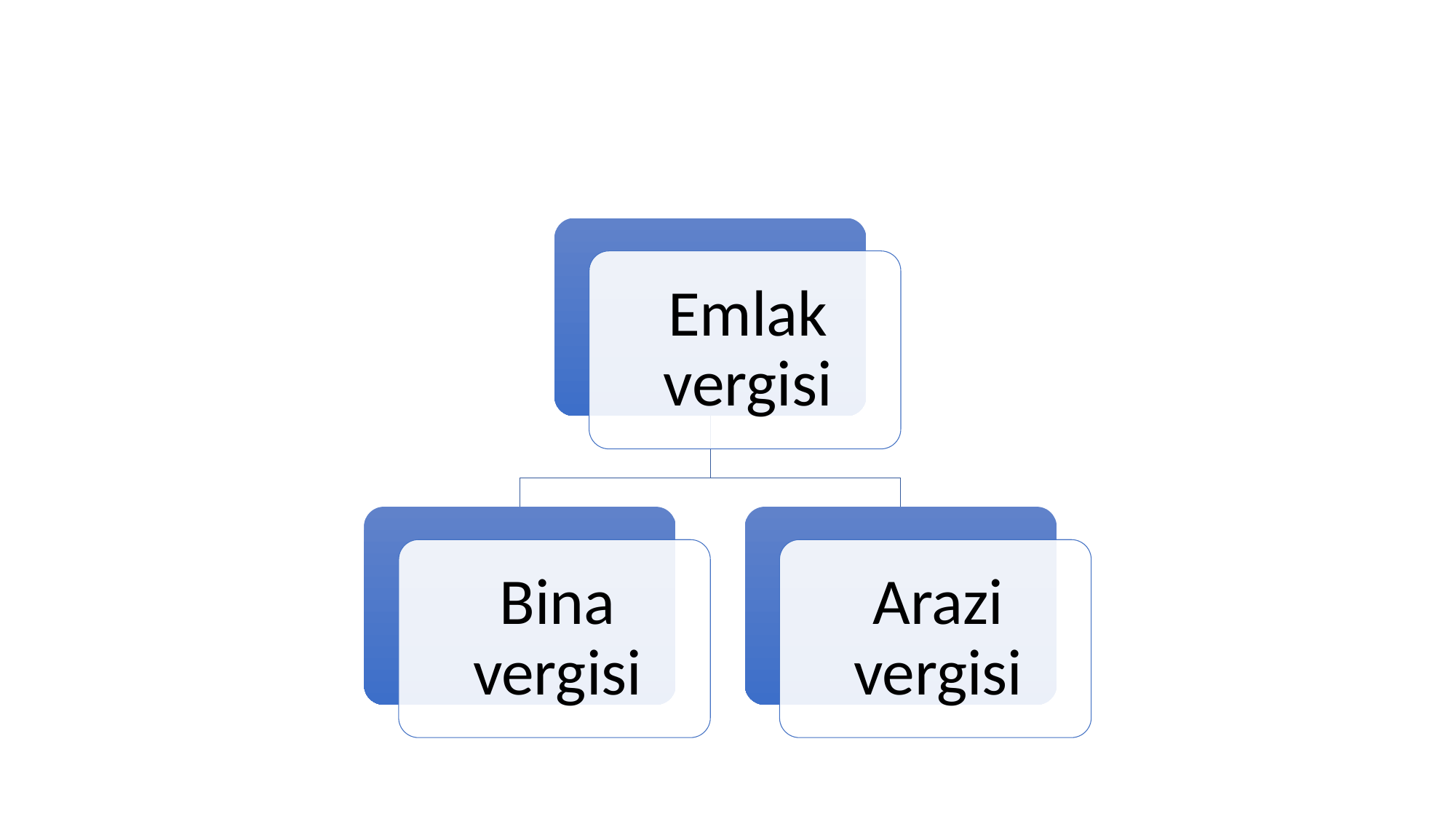

#
Emlak vergisi
Bina vergisi
Arazi vergisi